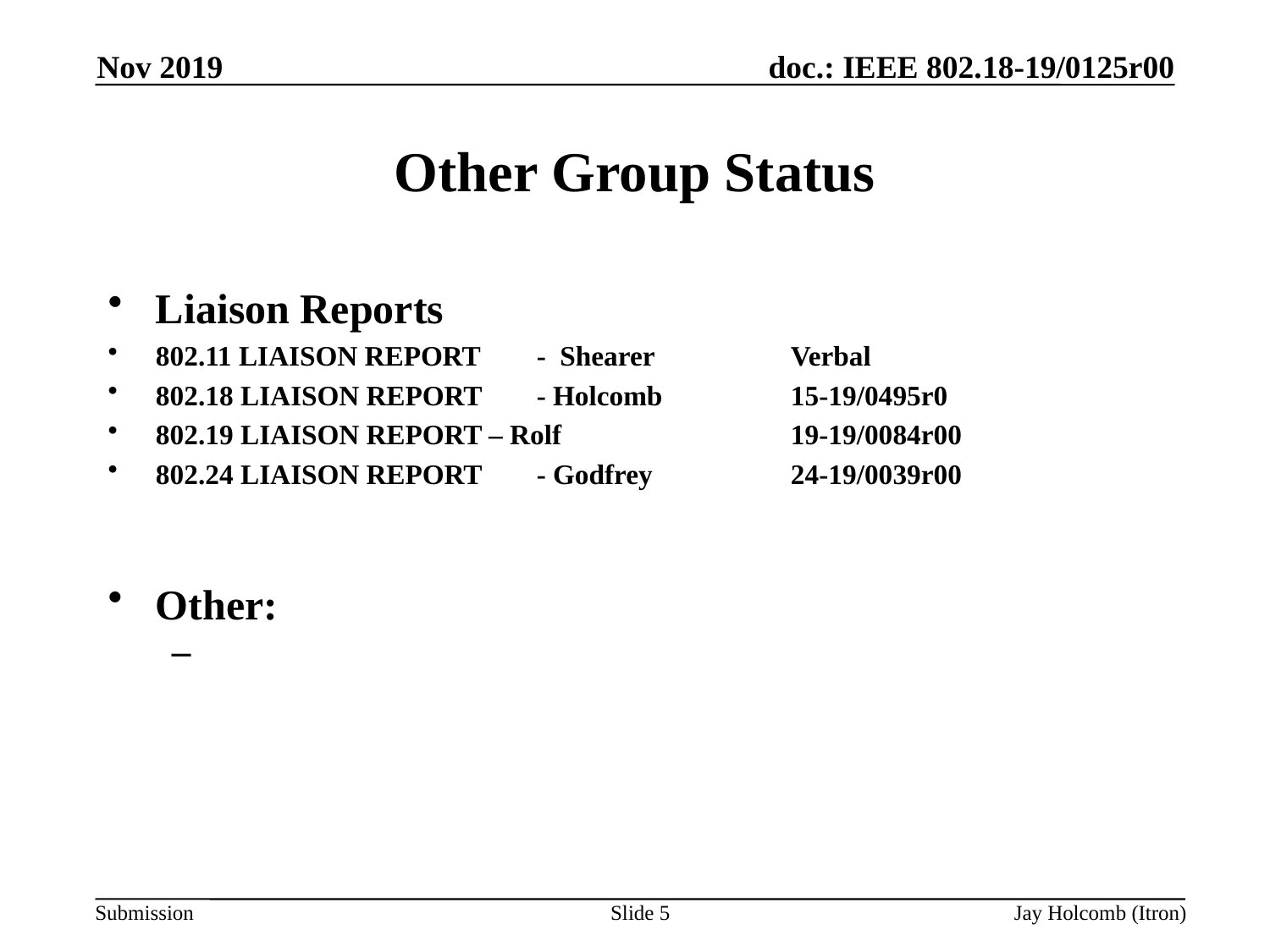

Nov 2019
# Other Group Status
Liaison Reports
802.11 LIAISON REPORT	-  Shearer		Verbal
802.18 LIAISON REPORT	- Holcomb		15-19/0495r0
802.19 LIAISON REPORT – Rolf		19-19/0084r00
802.24 LIAISON REPORT	- Godfrey		24-19/0039r00

Other:

Slide 5
Jay Holcomb (Itron)